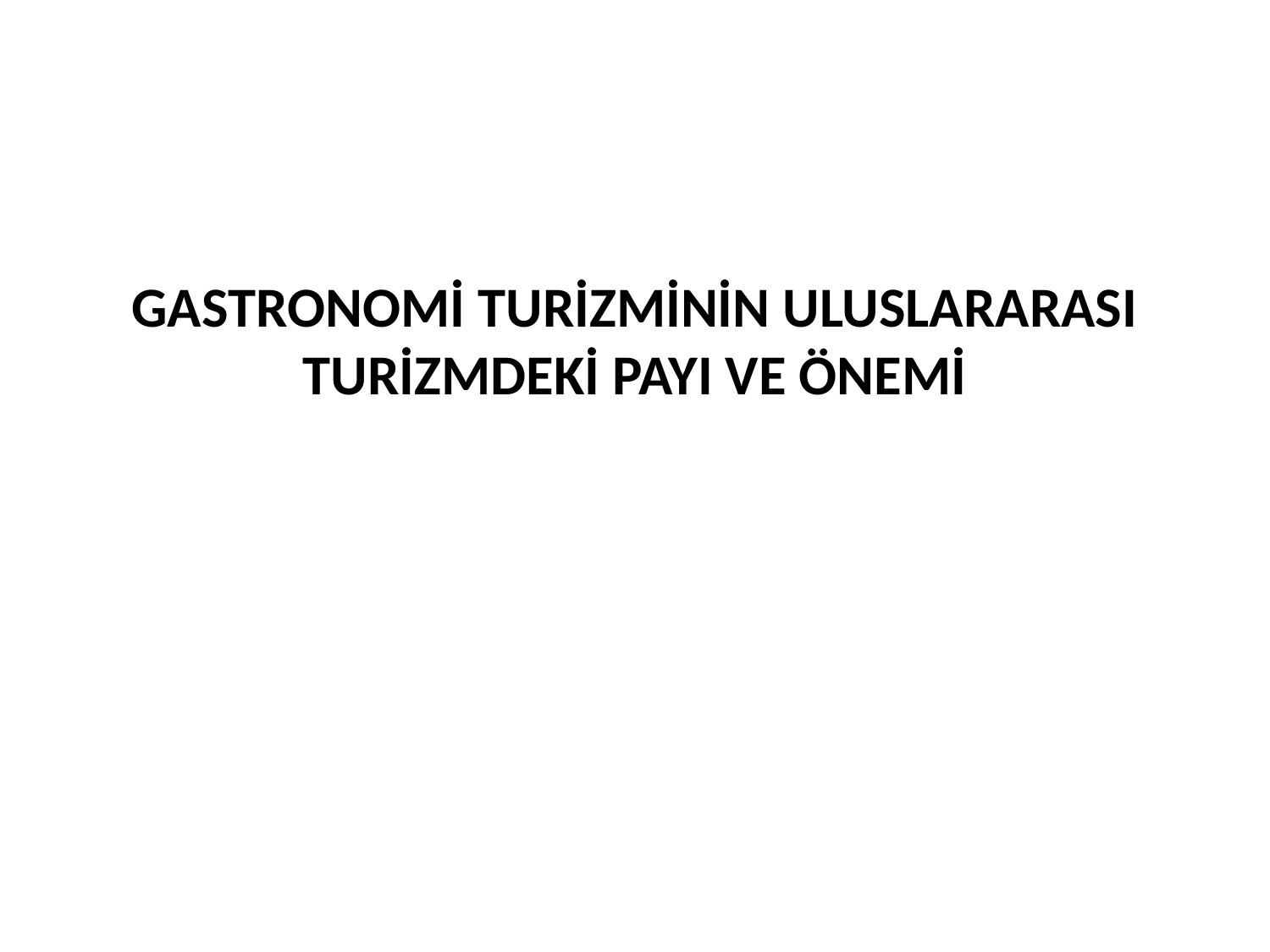

GASTRONOMİ TURİZMİNİN ULUSLARARASI TURİZMDEKİ PAYI VE ÖNEMİ